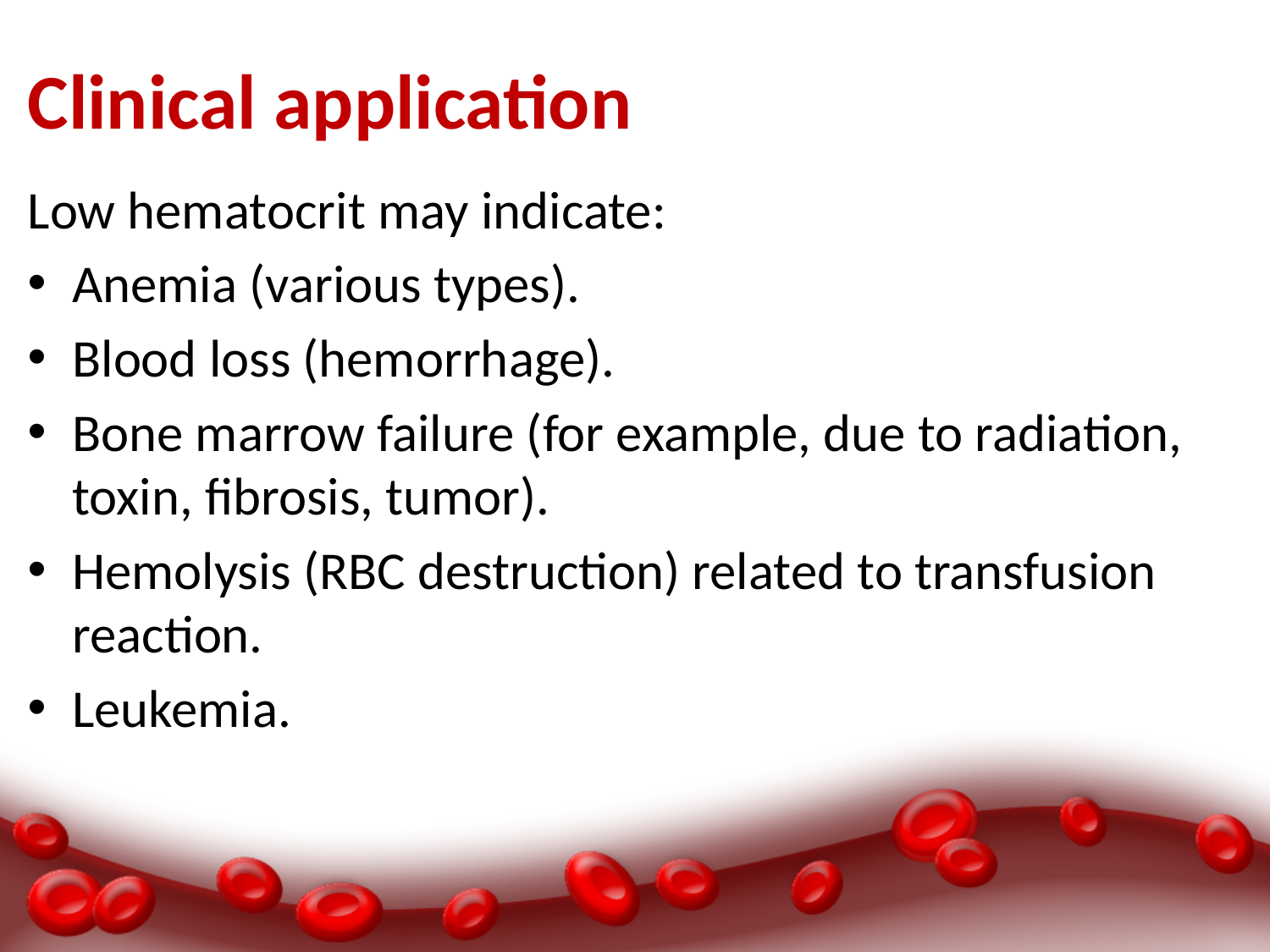

# Clinical application
Low hematocrit may indicate:
Anemia (various types).
Blood loss (hemorrhage).
Bone marrow failure (for example, due to radiation, toxin, fibrosis, tumor).
Hemolysis (RBC destruction) related to transfusion reaction.
Leukemia.